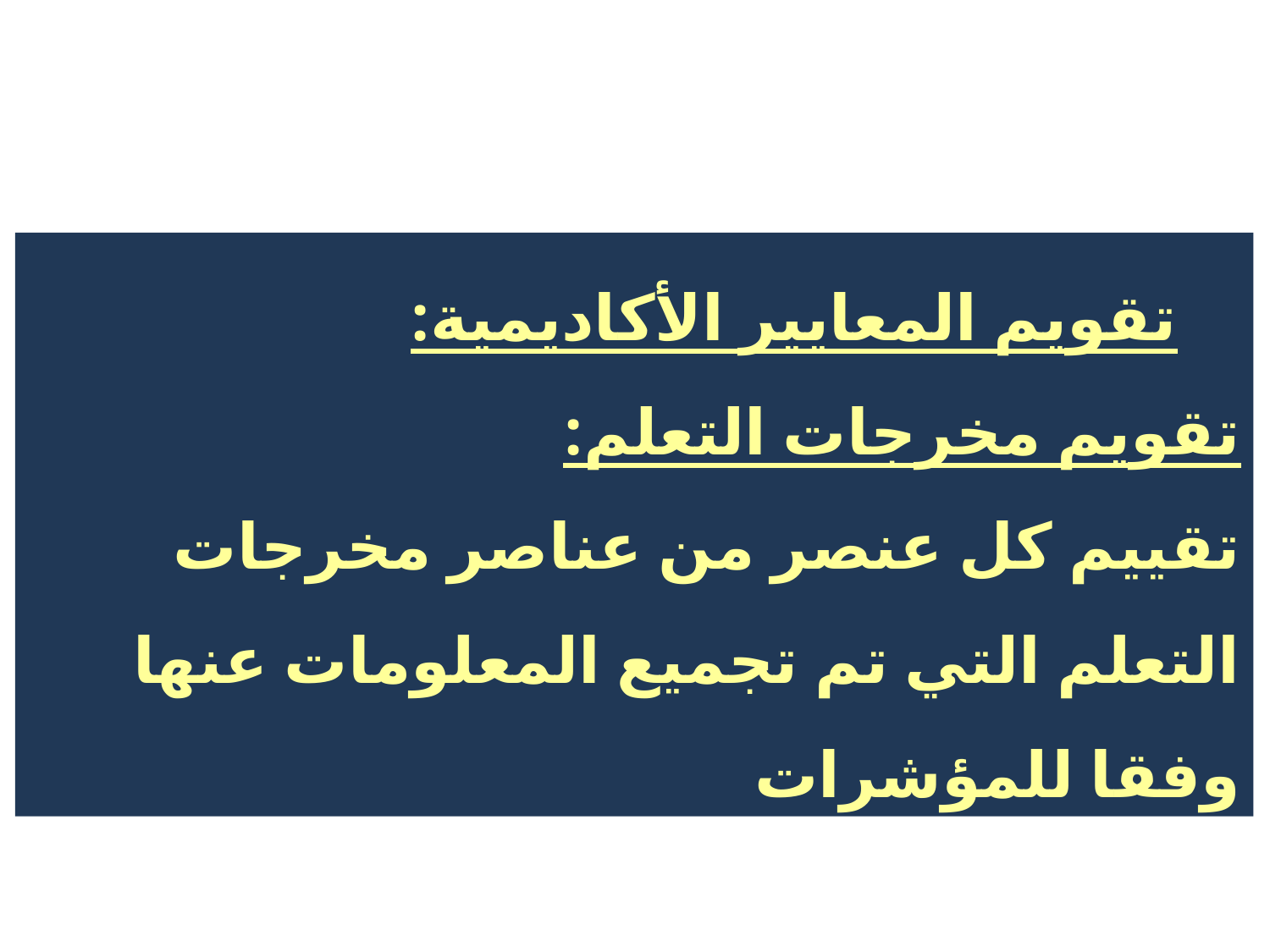

تقويم المعايير الأكاديمية:
تقويم مخرجات التعلم:
تقييم كل عنصر من عناصر مخرجات التعلم التي تم تجميع المعلومات عنها وفقا للمؤشرات